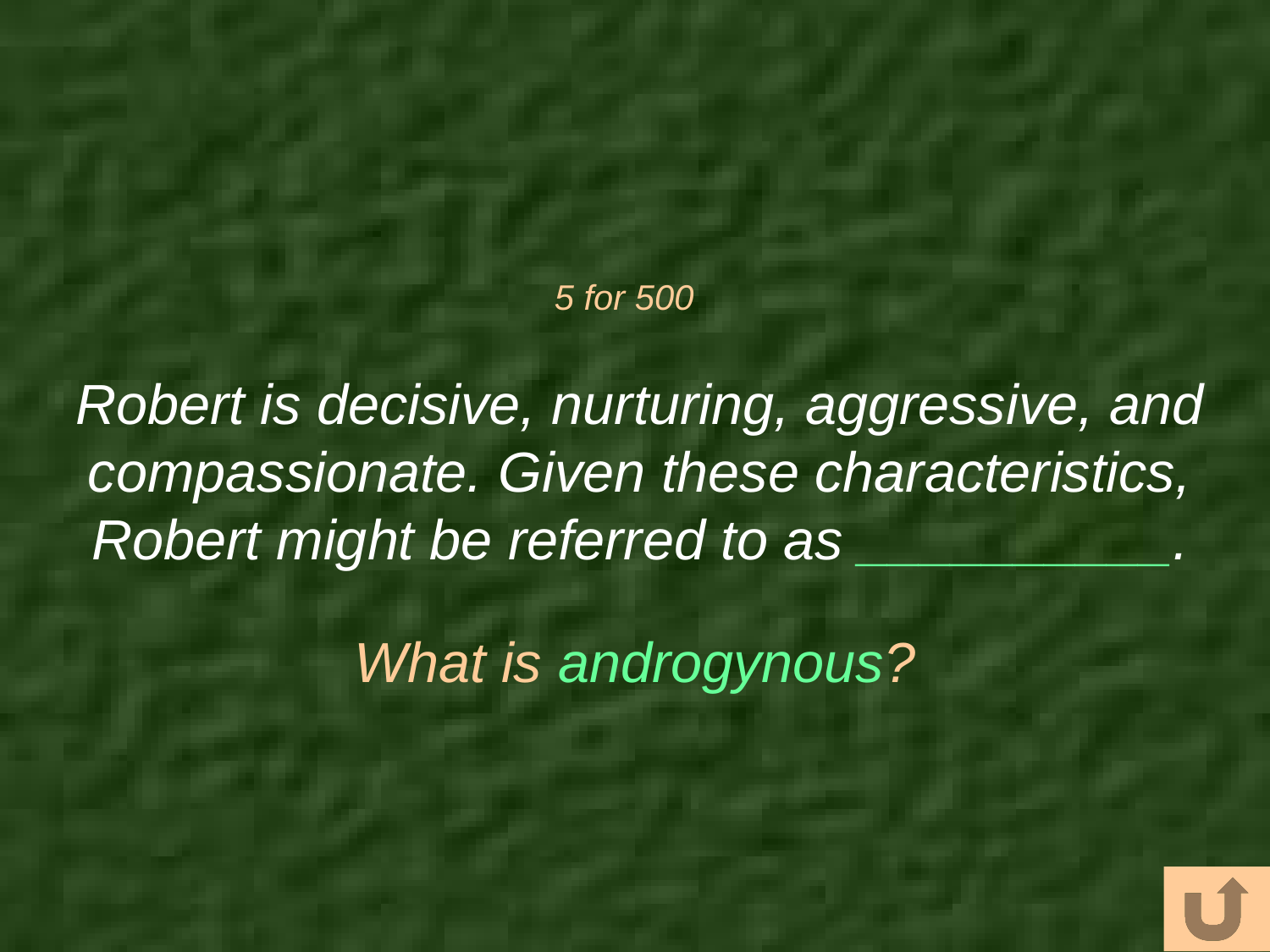

# 5 for 500
Robert is decisive, nurturing, aggressive, and compassionate. Given these characteristics, Robert might be referred to as __________.
What is androgynous?